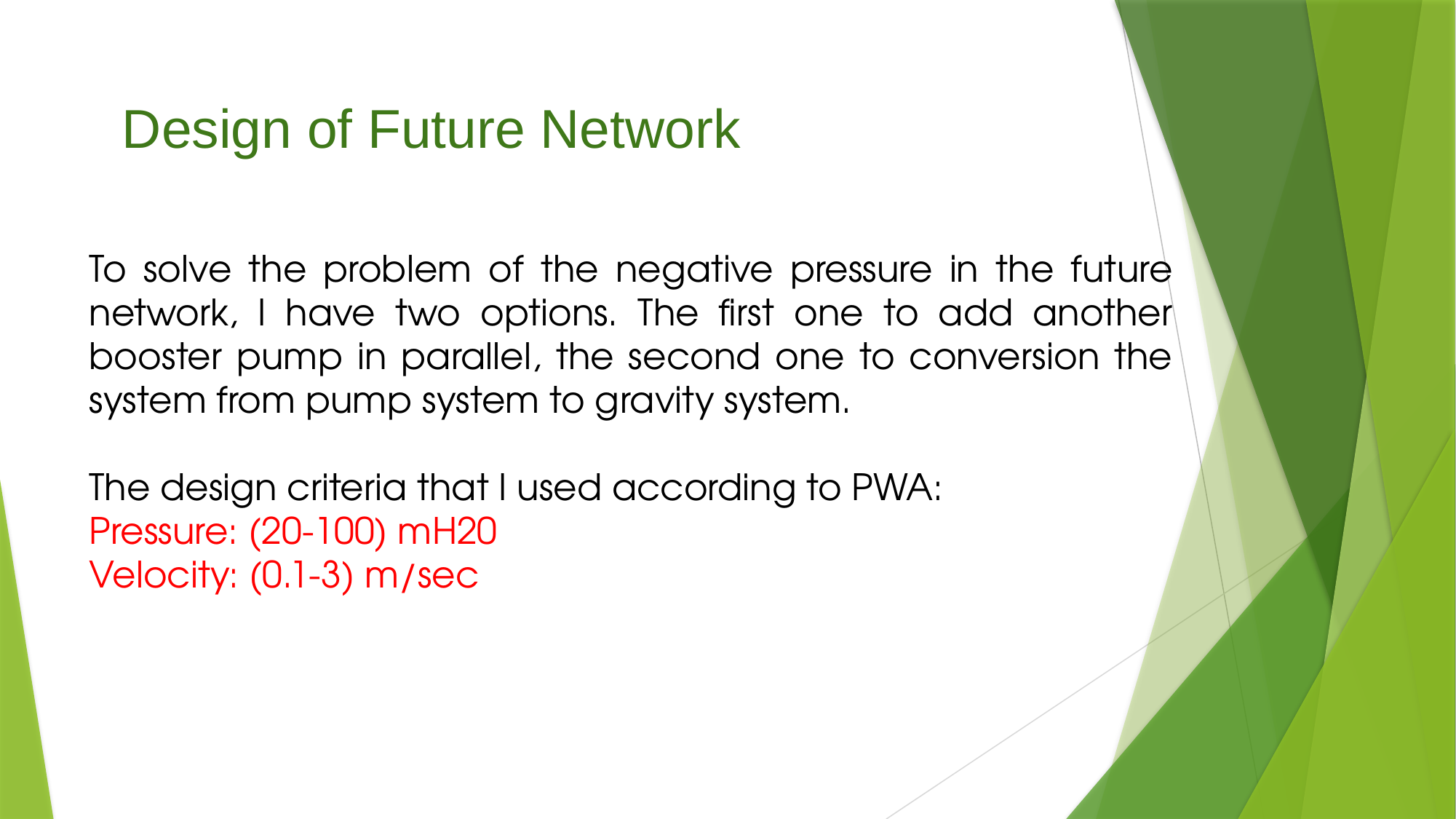

Design of Future Network
To solve the problem of the negative pressure in the future network, I have two options. The first one to add another booster pump in parallel, the second one to conversion the system from pump system to gravity system.

The design criteria that I used according to PWA:
Pressure: (20-100) mH20
Velocity: (0.1-3) m/sec